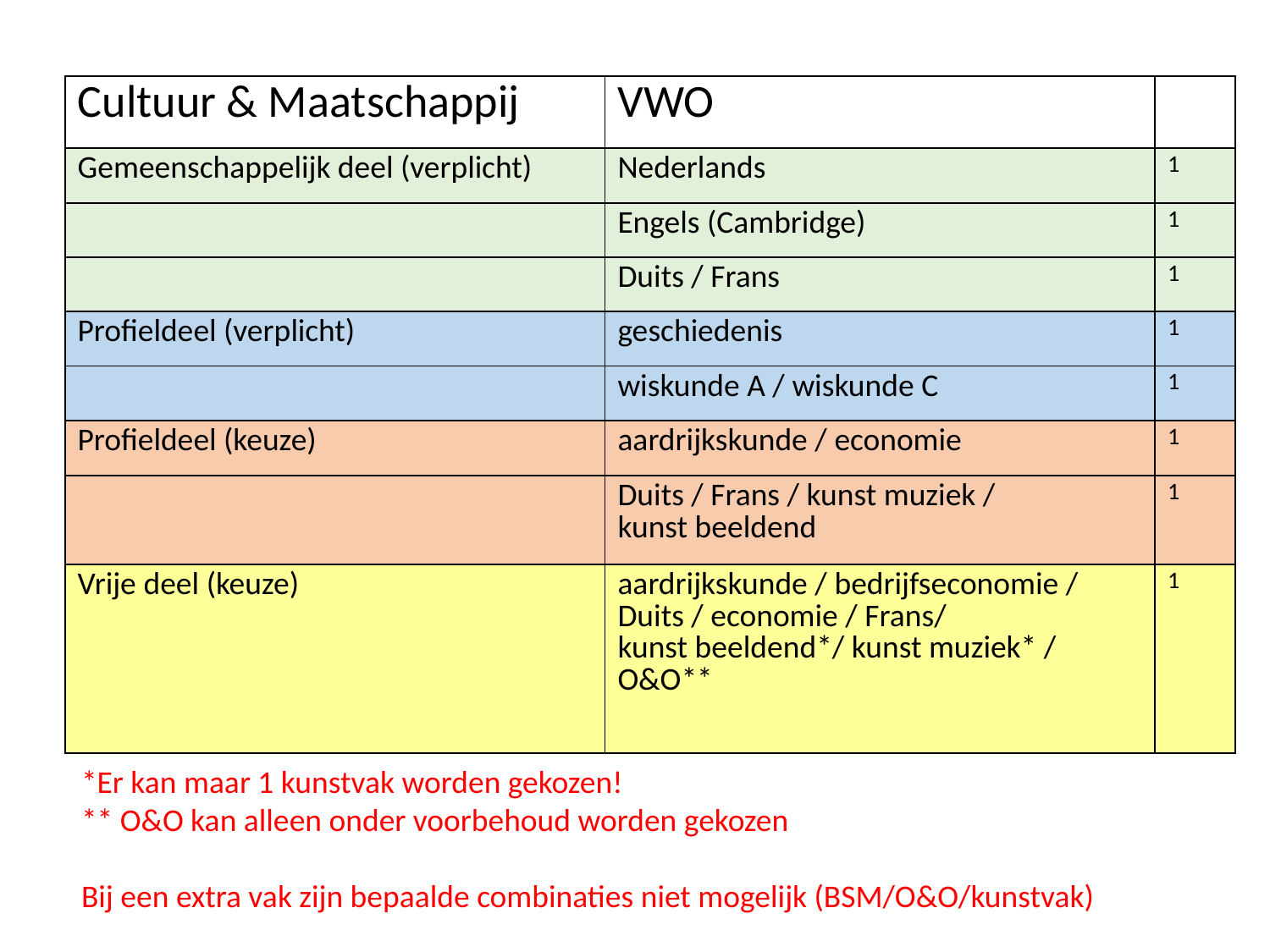

| Cultuur & Maatschappij | VWO |  |
| --- | --- | --- |
| Gemeenschappelijk deel (verplicht) | Nederlands | 1 |
|  | Engels (Cambridge) | 1 |
|  | Duits / Frans | 1 |
| Profieldeel (verplicht) | geschiedenis | 1 |
|  | wiskunde A / wiskunde C | 1 |
| Profieldeel (keuze) | aardrijkskunde / economie | 1 |
|  | Duits / Frans / kunst muziek / kunst beeldend | 1 |
| Vrije deel (keuze) | aardrijkskunde / bedrijfseconomie / Duits / economie / Frans/ kunst beeldend\*/ kunst muziek\* / O&O\*\* | 1 |
*Er kan maar 1 kunstvak worden gekozen!
** O&O kan alleen onder voorbehoud worden gekozen

Bij een extra vak zijn bepaalde combinaties niet mogelijk (BSM/O&O/kunstvak)